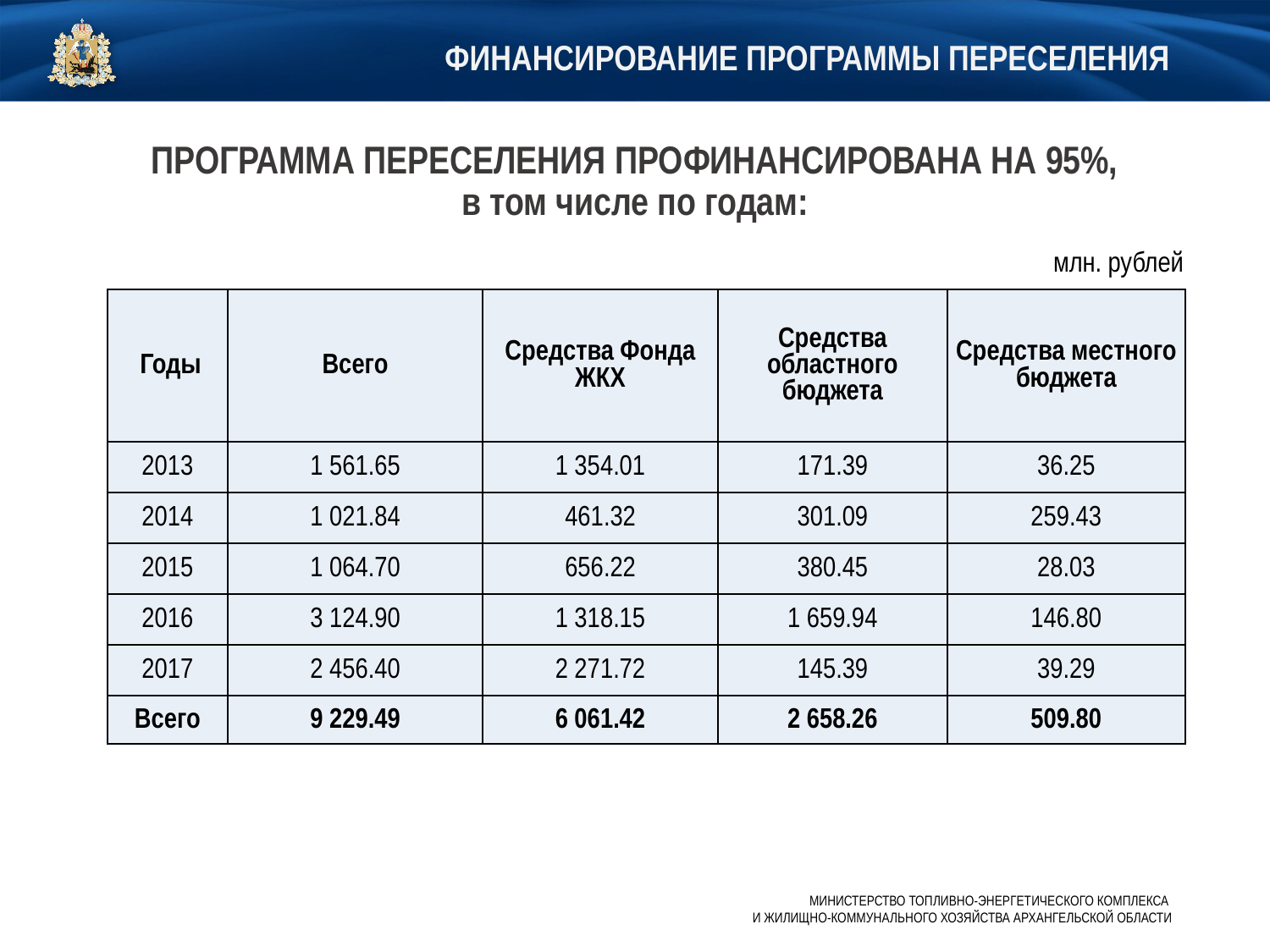

# ФИНАНСИРОВАНИЕ ПРОГРАММЫ переселения
ПРОГРАММА ПЕРЕСЕЛЕНИЯ ПРОФИНАНСИРОВАНА НА 95%,
в том числе по годам:
|  |  |  |  | млн. рублей |
| --- | --- | --- | --- | --- |
| Годы | Всего | Средства Фонда ЖКХ | Средства областного бюджета | Средства местного бюджета |
| 2013 | 1 561.65 | 1 354.01 | 171.39 | 36.25 |
| 2014 | 1 021.84 | 461.32 | 301.09 | 259.43 |
| 2015 | 1 064.70 | 656.22 | 380.45 | 28.03 |
| 2016 | 3 124.90 | 1 318.15 | 1 659.94 | 146.80 |
| 2017 | 2 456.40 | 2 271.72 | 145.39 | 39.29 |
| Всего | 9 229.49 | 6 061.42 | 2 658.26 | 509.80 |